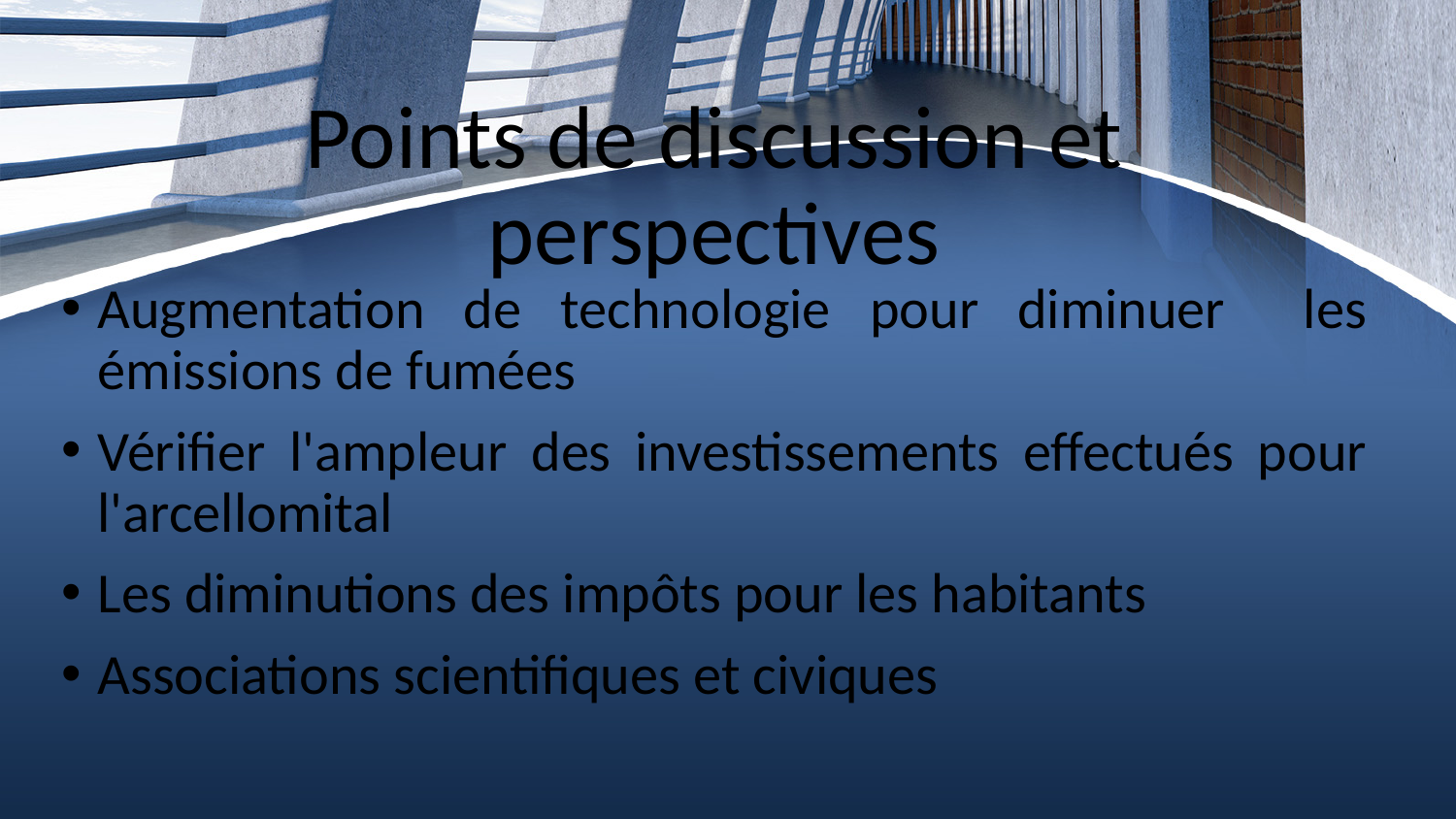

Points de discussion et perspectives
Augmentation de technologie pour diminuer  les émissions de fumées
Vérifier l'ampleur des investissements effectués pour l'arcellomital
Les diminutions des impôts pour les habitants
Associations scientifiques et civiques